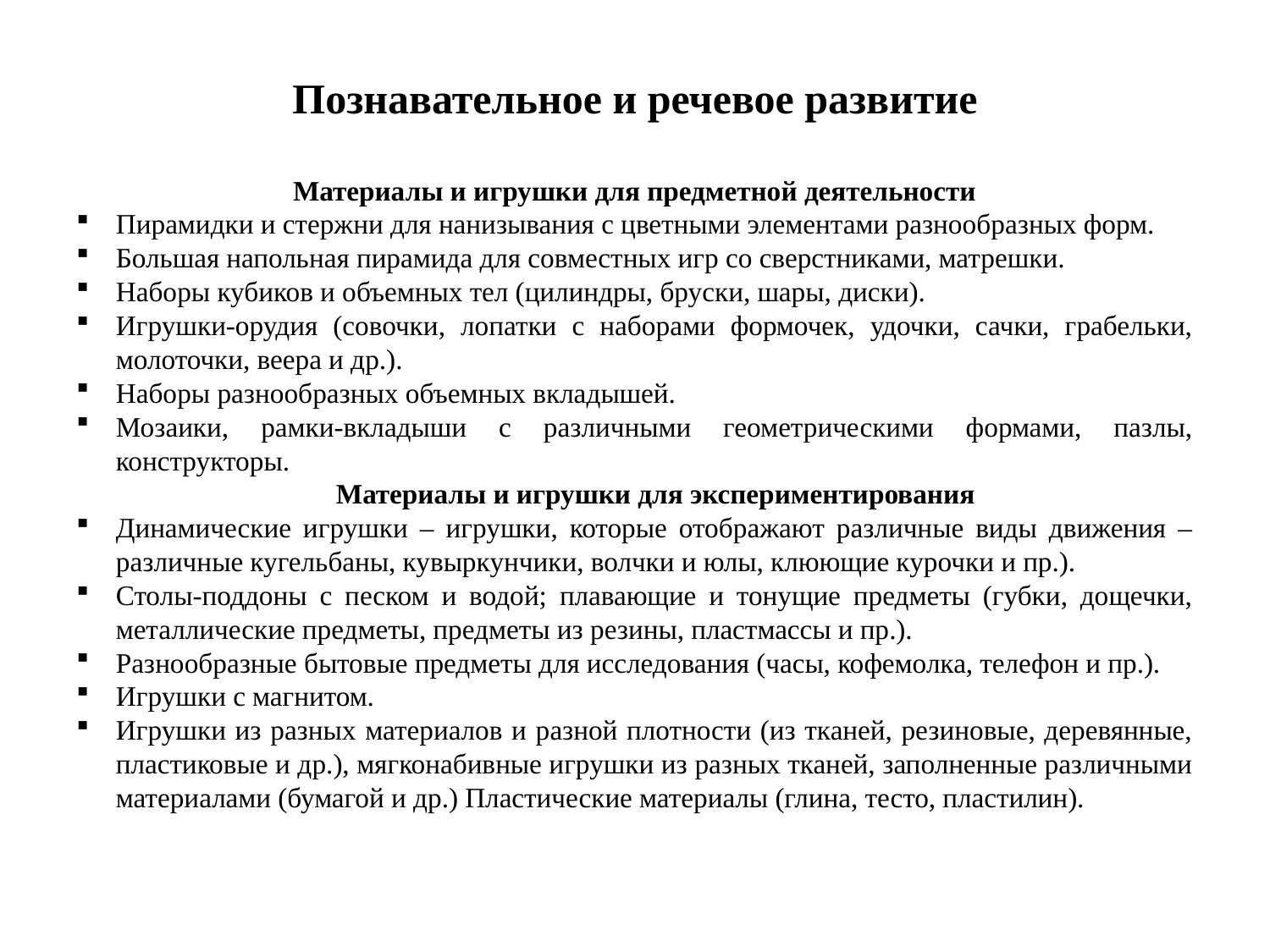

# Познавательное и речевое развитие
Материалы и игрушки для предметной деятельности
Пирамидки и стержни для нанизывания с цветными элементами разнообразных форм.
Большая напольная пирамида для совместных игр со сверстниками, матрешки.
Наборы кубиков и объемных тел (цилиндры, бруски, шары, диски).
Игрушки-орудия (совочки, лопатки с наборами формочек, удочки, сачки, грабельки, молоточки, веера и др.).
Наборы разнообразных объемных вкладышей.
Мозаики, рамки-вкладыши с различными геометрическими формами, пазлы, конструкторы.
      Материалы и игрушки для экспериментирования
Динамические игрушки – игрушки, которые отображают различные виды движения – различные кугельбаны, кувыркунчики, волчки и юлы, клюющие курочки и пр.).
Столы-поддоны с песком и водой; плавающие и тонущие предметы (губки, дощечки, металлические предметы, предметы из резины, пластмассы и пр.).
Разнообразные бытовые предметы для исследования (часы, кофемолка, телефон и пр.).
Игрушки с магнитом.
Игрушки из разных материалов и разной плотности (из тканей, резиновые, деревянные, пластиковые и др.), мягконабивные игрушки из разных тканей, заполненные различными материалами (бумагой и др.) Пластические материалы (глина, тесто, пластилин).